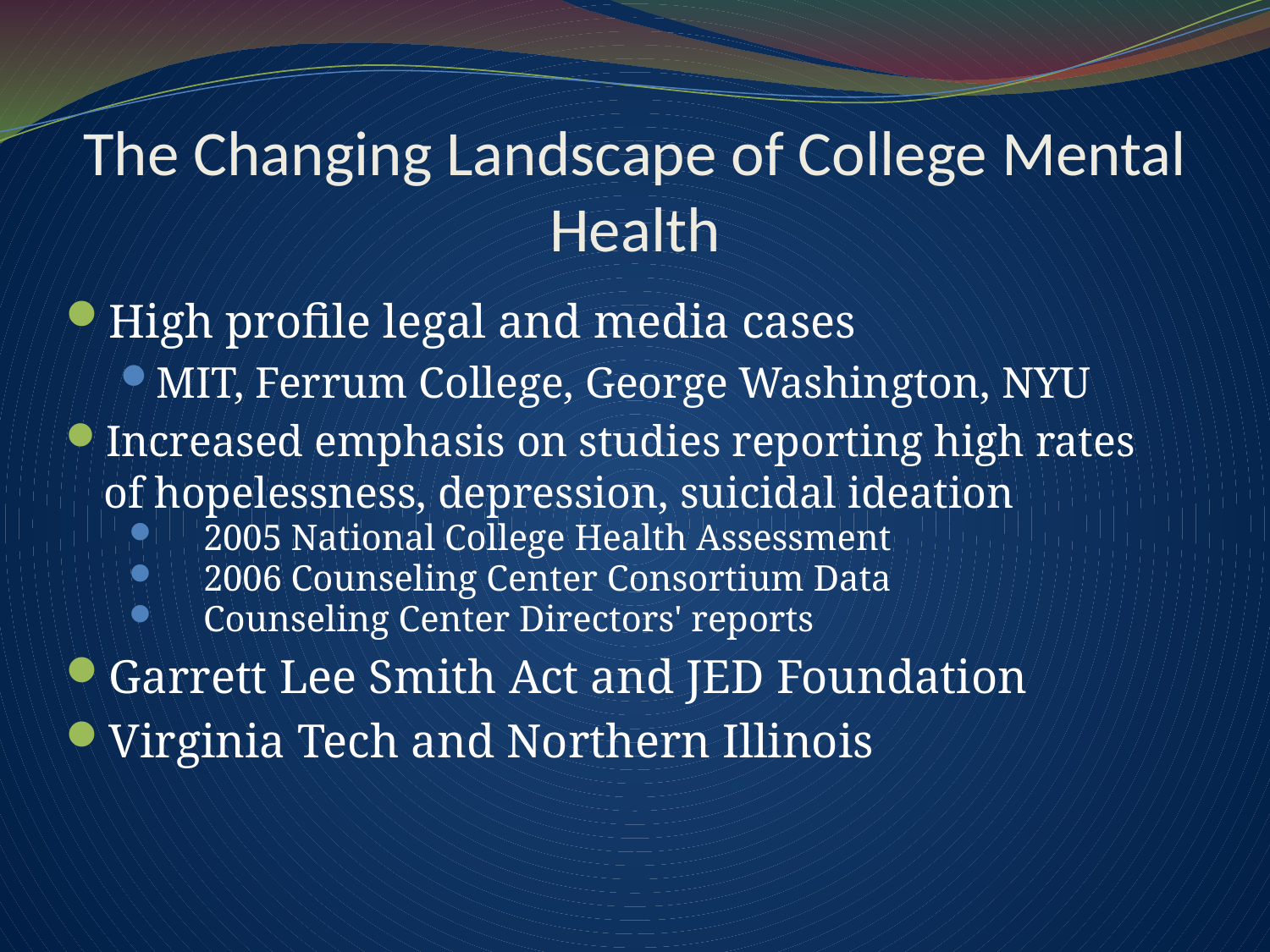

# The Changing Landscape of College Mental Health
High profile legal and media cases
MIT, Ferrum College, George Washington, NYU
Increased emphasis on studies reporting high rates of hopelessness, depression, suicidal ideation
2005 National College Health Assessment
2006 Counseling Center Consortium Data
Counseling Center Directors' reports
Garrett Lee Smith Act and JED Foundation
Virginia Tech and Northern Illinois